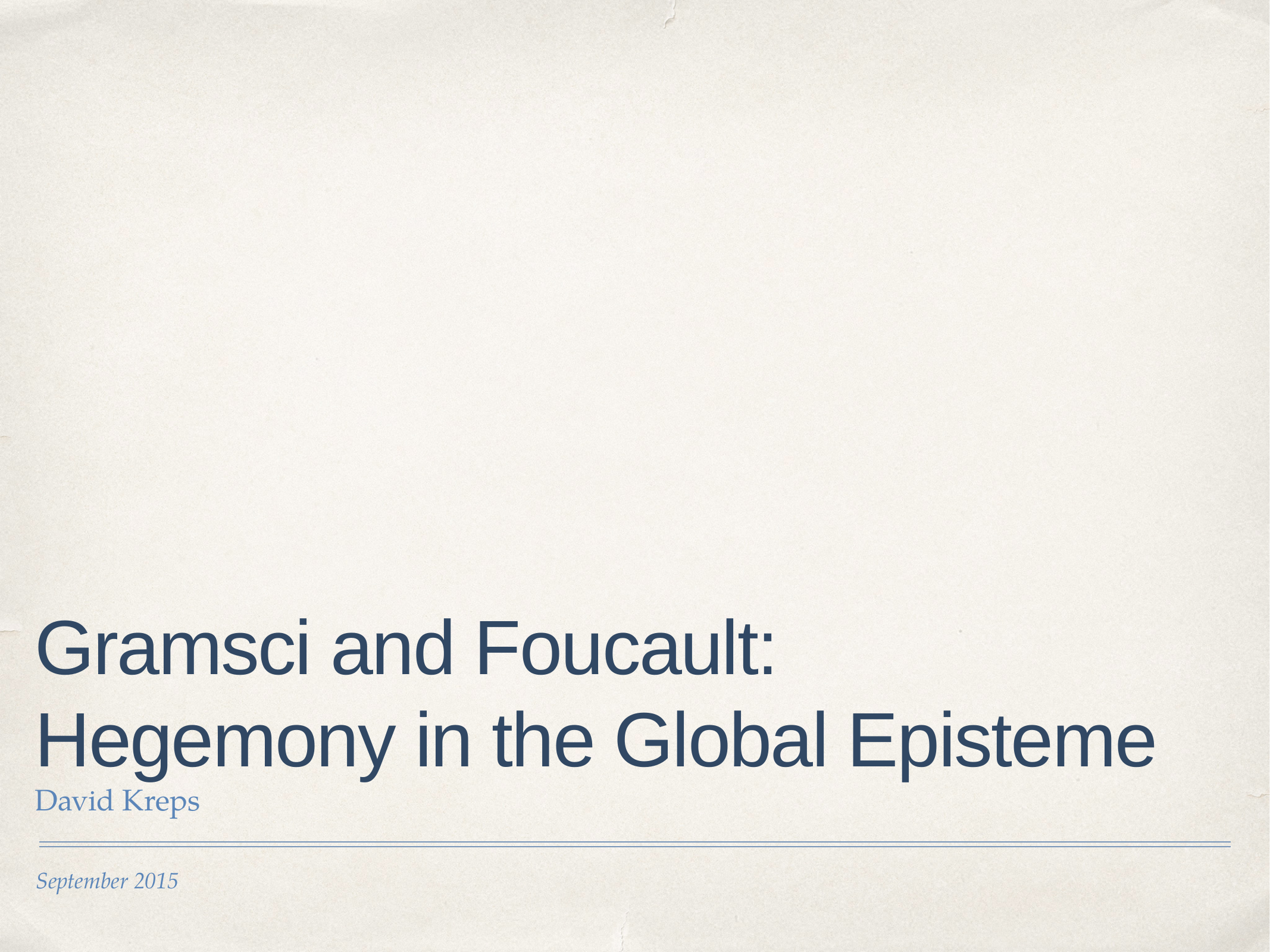

# Gramsci and Foucault: Hegemony in the Global Episteme
David Kreps
September 2015